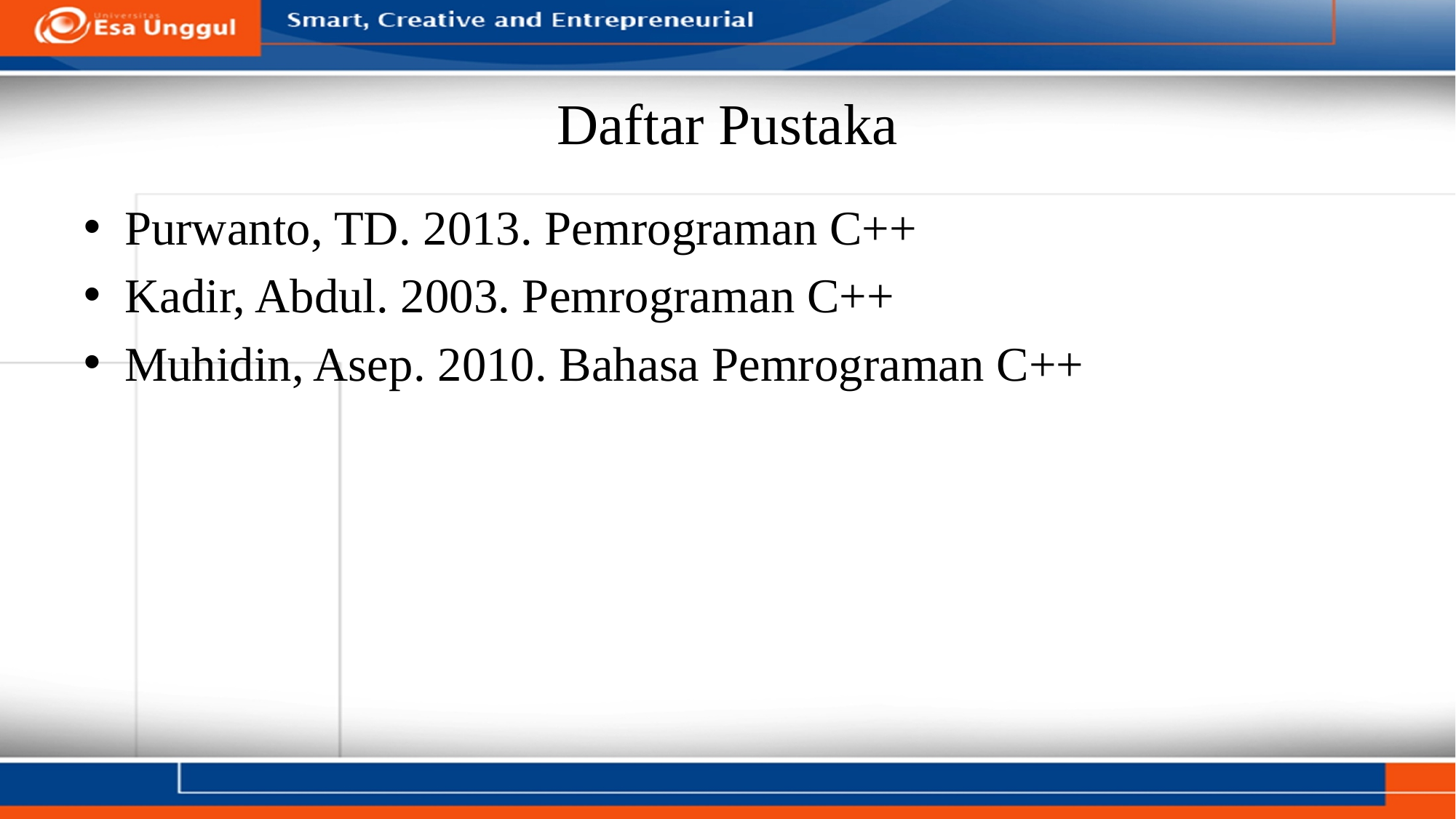

# Daftar Pustaka
Purwanto, TD. 2013. Pemrograman C++
Kadir, Abdul. 2003. Pemrograman C++
Muhidin, Asep. 2010. Bahasa Pemrograman C++